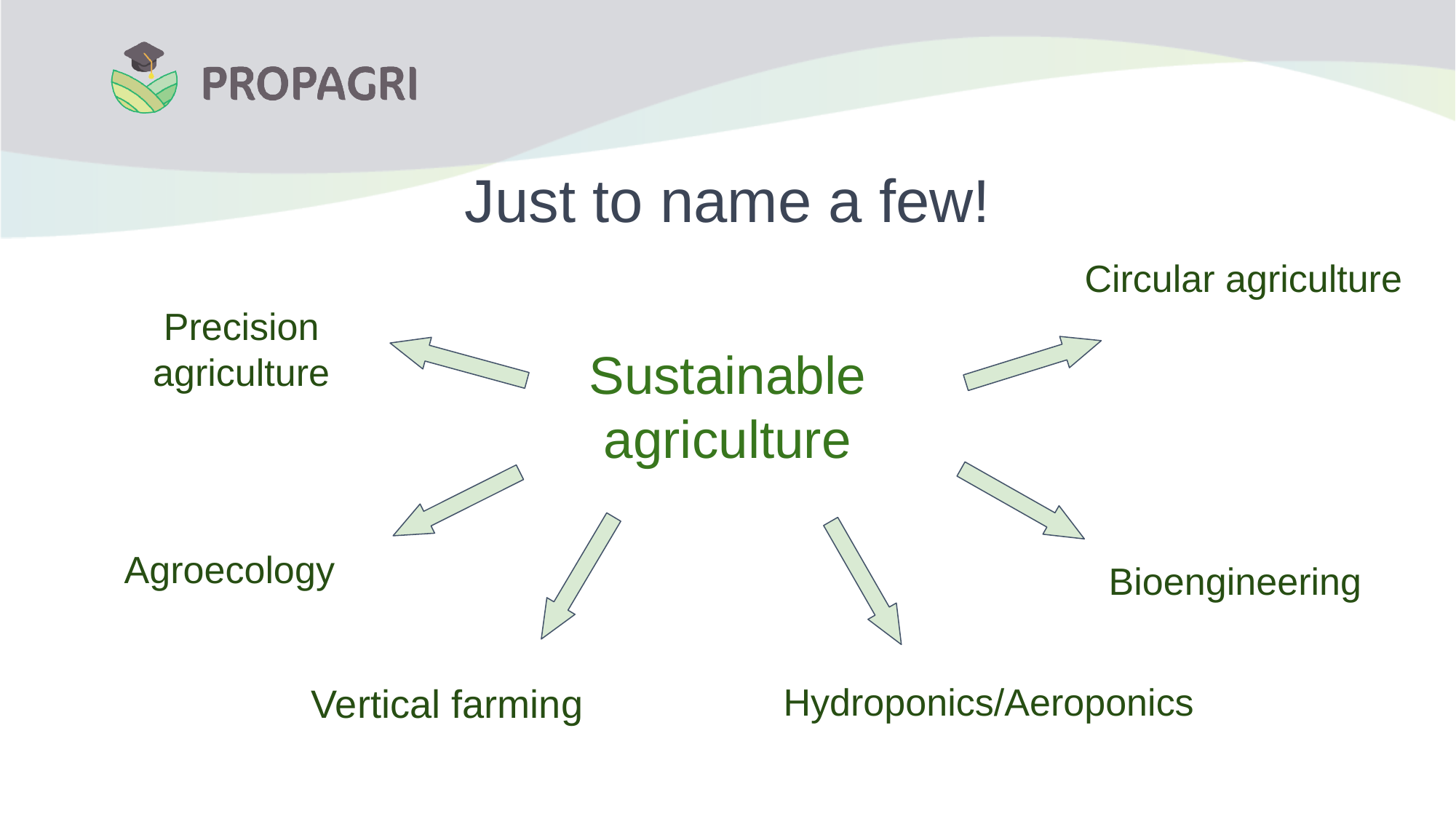

# Just to name a few!
Circular agriculture
Precision agriculture
Sustainable agriculture

Agroecology
Bioengineering

Vertical farming
Hydroponics/Aeroponics